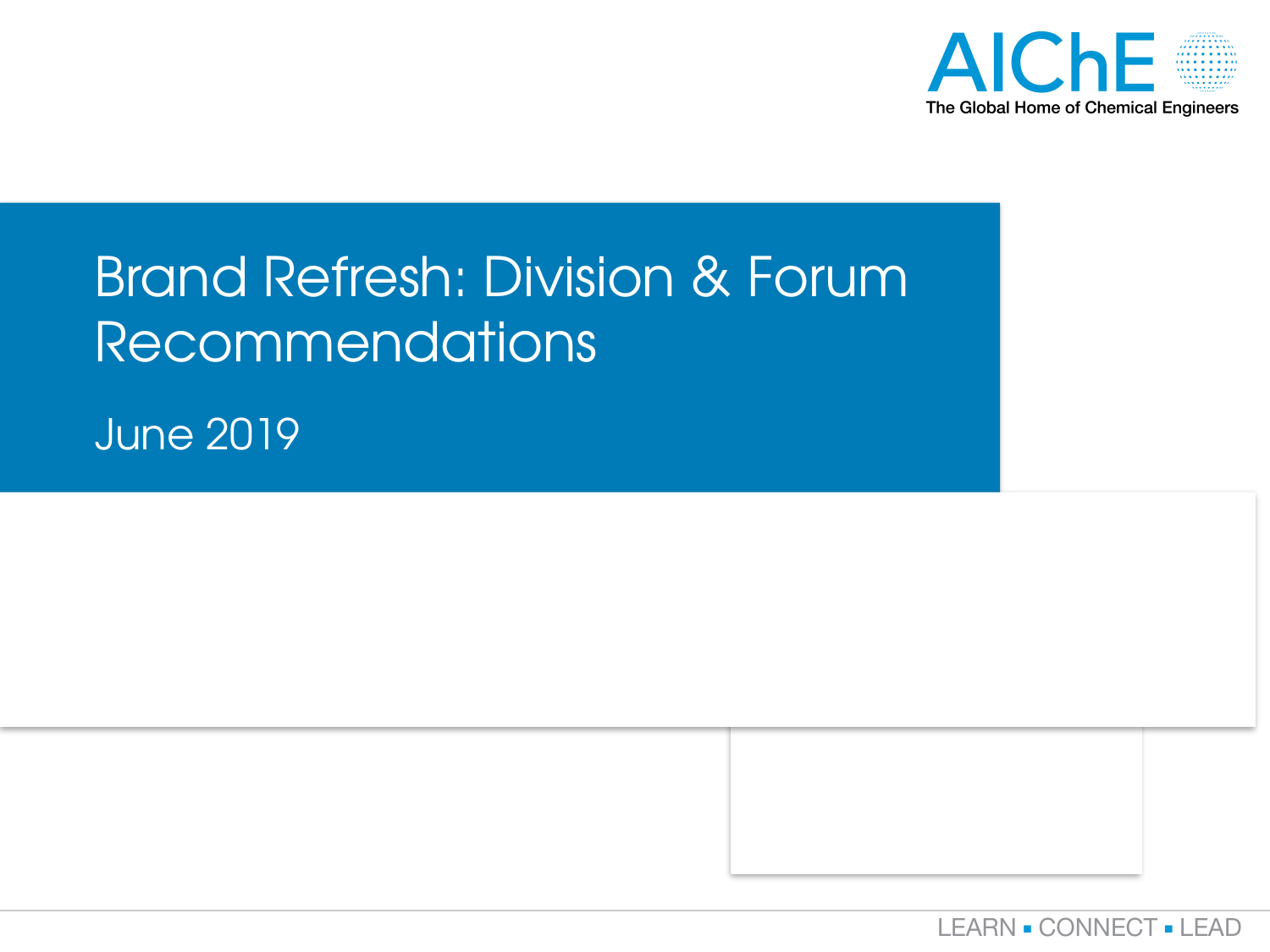

# Brand Refresh: Division & Forum Recommendations
June 2019